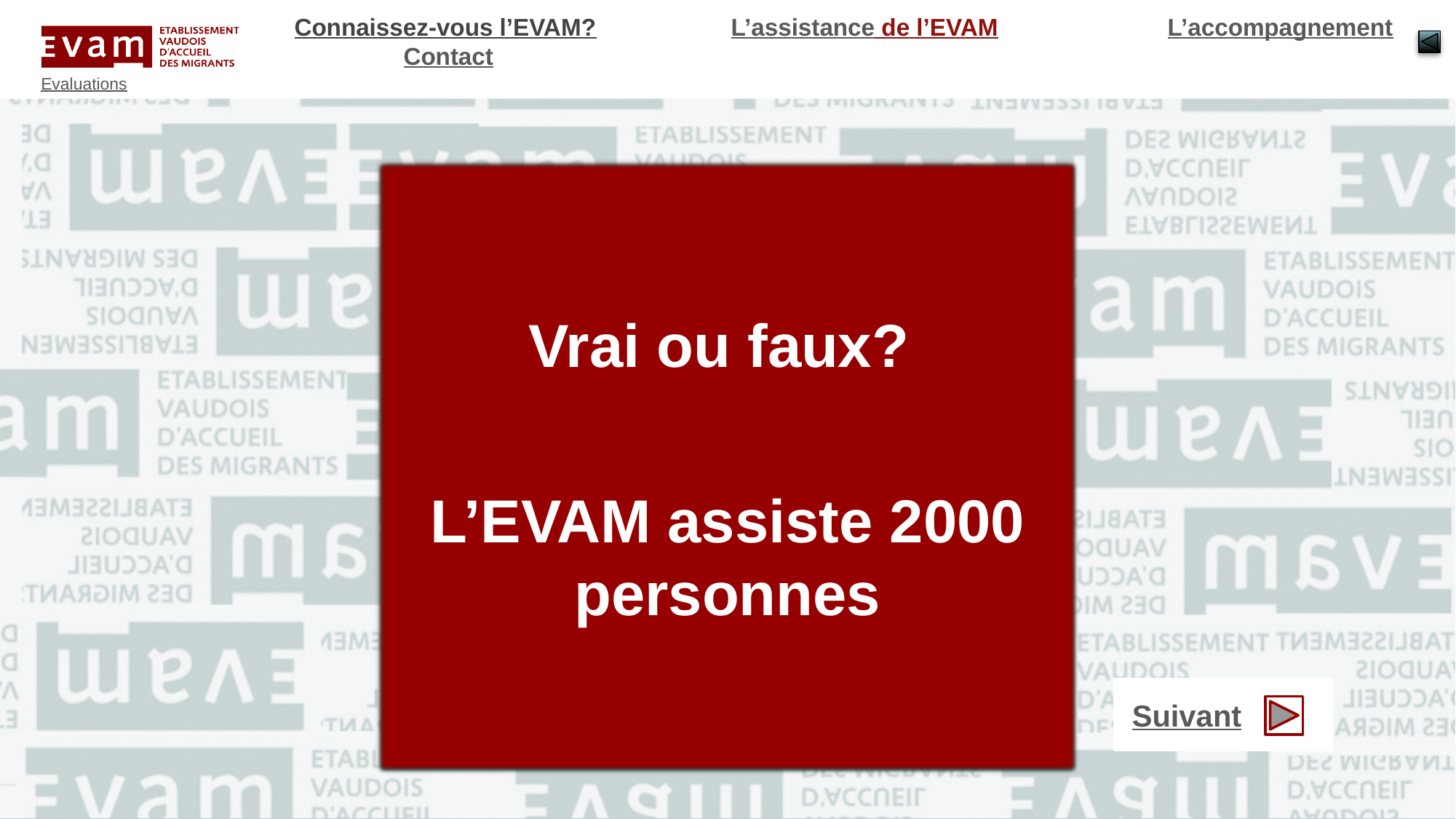

Vrai ou faux?

L’EVAM assiste 2000 personnes
C’est faux!
L’EVAM assiste 10’000 personnes en juin 2022, le double d’il y a une année
Suivant